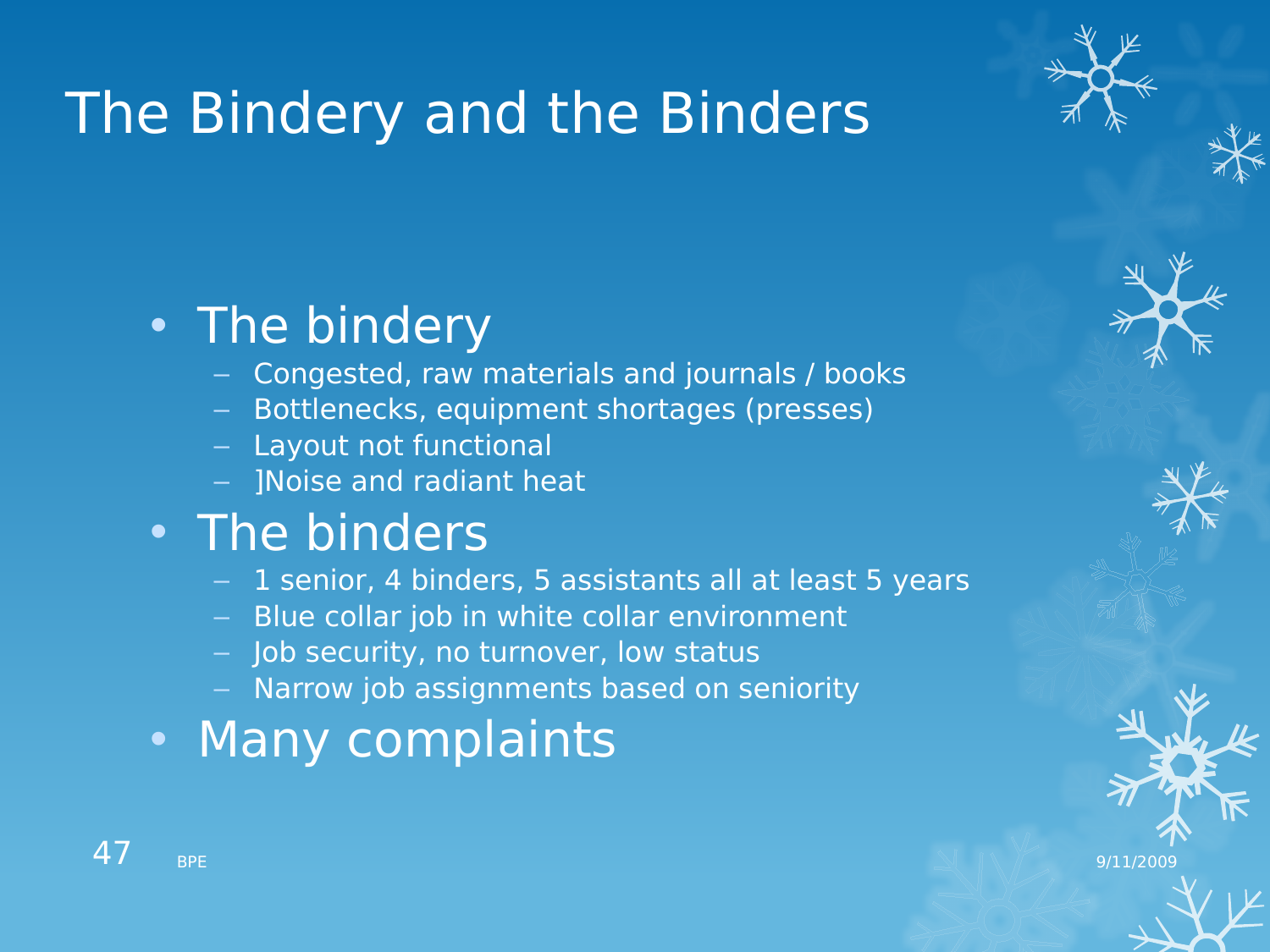

# The Bindery and the Binders
The bindery
Congested, raw materials and journals / books
Bottlenecks, equipment shortages (presses)
Layout not functional
]Noise and radiant heat
The binders
1 senior, 4 binders, 5 assistants all at least 5 years
Blue collar job in white collar environment
Job security, no turnover, low status
Narrow job assignments based on seniority
Many complaints
47
BPE
9/11/2009